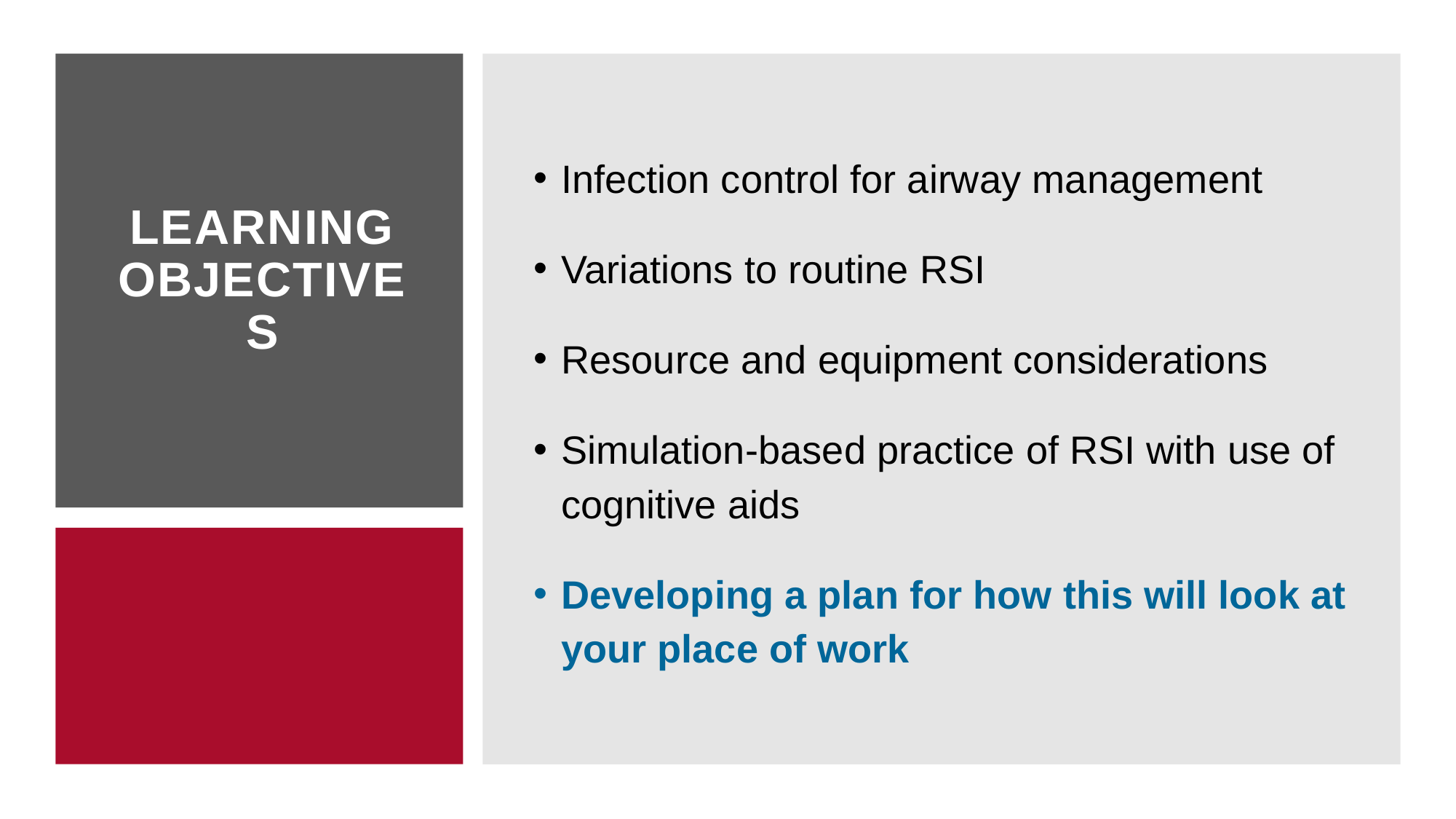

Infection control for airway management
Variations to routine RSI
Resource and equipment considerations
Simulation-based practice of RSI with use of cognitive aids
Developing a plan for how this will look at your place of work
# LEARNING OBJECTIVES